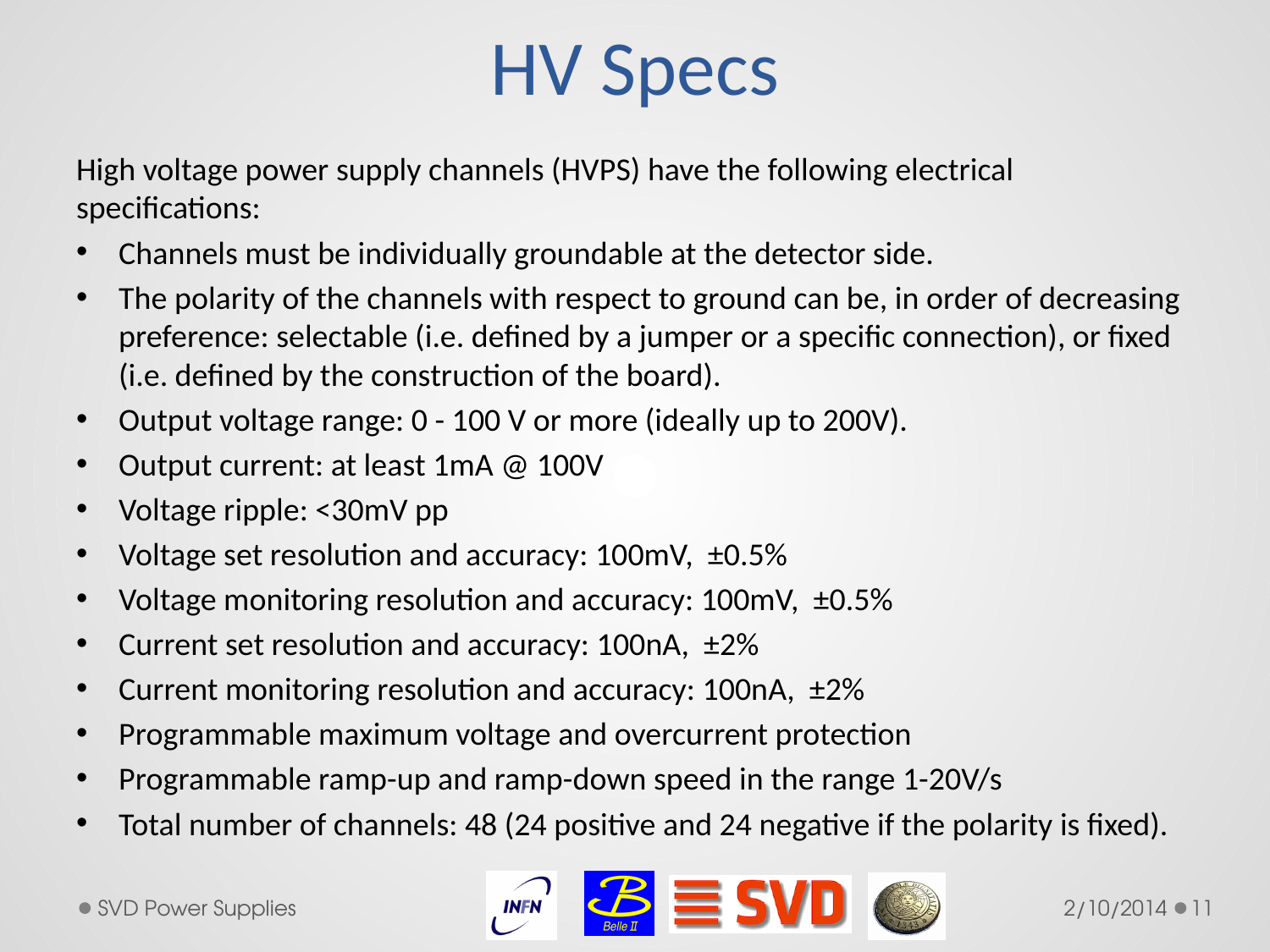

# HV Specs
High voltage power supply channels (HVPS) have the following electrical specifications:
Channels must be individually groundable at the detector side.
The polarity of the channels with respect to ground can be, in order of decreasing preference: selectable (i.e. defined by a jumper or a specific connection), or fixed (i.e. defined by the construction of the board).
Output voltage range: 0 - 100 V or more (ideally up to 200V).
Output current: at least 1mA @ 100V
Voltage ripple: <30mV pp
Voltage set resolution and accuracy: 100mV,  ±0.5%
Voltage monitoring resolution and accuracy: 100mV,  ±0.5%
Current set resolution and accuracy: 100nA,  ±2%
Current monitoring resolution and accuracy: 100nA,  ±2%
Programmable maximum voltage and overcurrent protection
Programmable ramp-up and ramp-down speed in the range 1-20V/s
Total number of channels: 48 (24 positive and 24 negative if the polarity is fixed).

SVD Power Supplies
2/10/2014
11